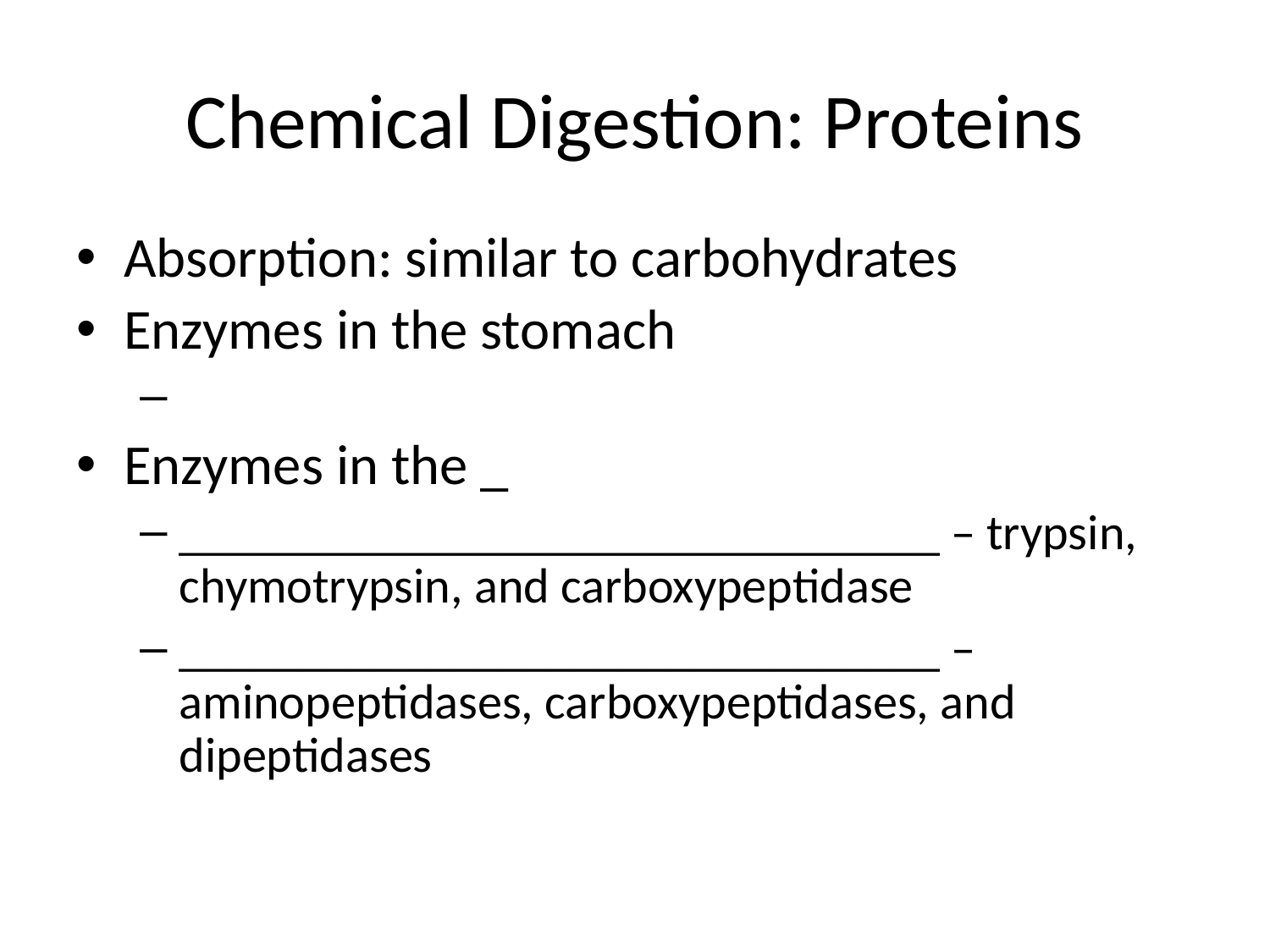

# Chemical Digestion: Proteins
Absorption: similar to carbohydrates
Enzymes in the stomach

Enzymes in the _
_______________________________ – trypsin, chymotrypsin, and carboxypeptidase
_______________________________ – aminopeptidases, carboxypeptidases, and dipeptidases